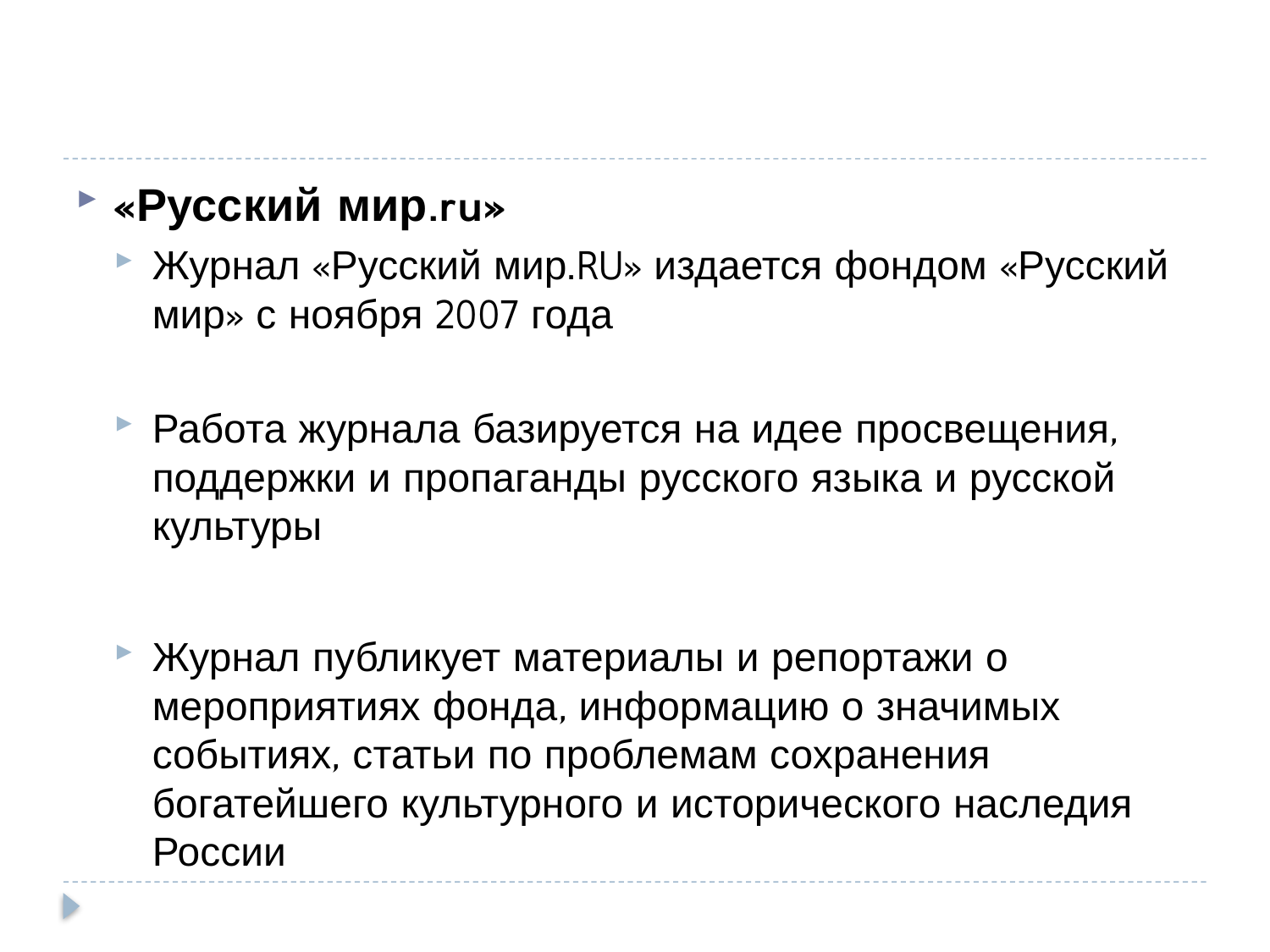

#
«Русский мир.ru»
Журнал «Русский мир.RU» издается фондом «Русский мир» с ноября 2007 года

Работа журнала базируется на идее просвещения, поддержки и пропаганды русского языка и русской культуры

Журнал публикует материалы и репортажи о мероприятиях фонда, информацию о значимых событиях, статьи по проблемам сохранения богатейшего культурного и исторического наследия России